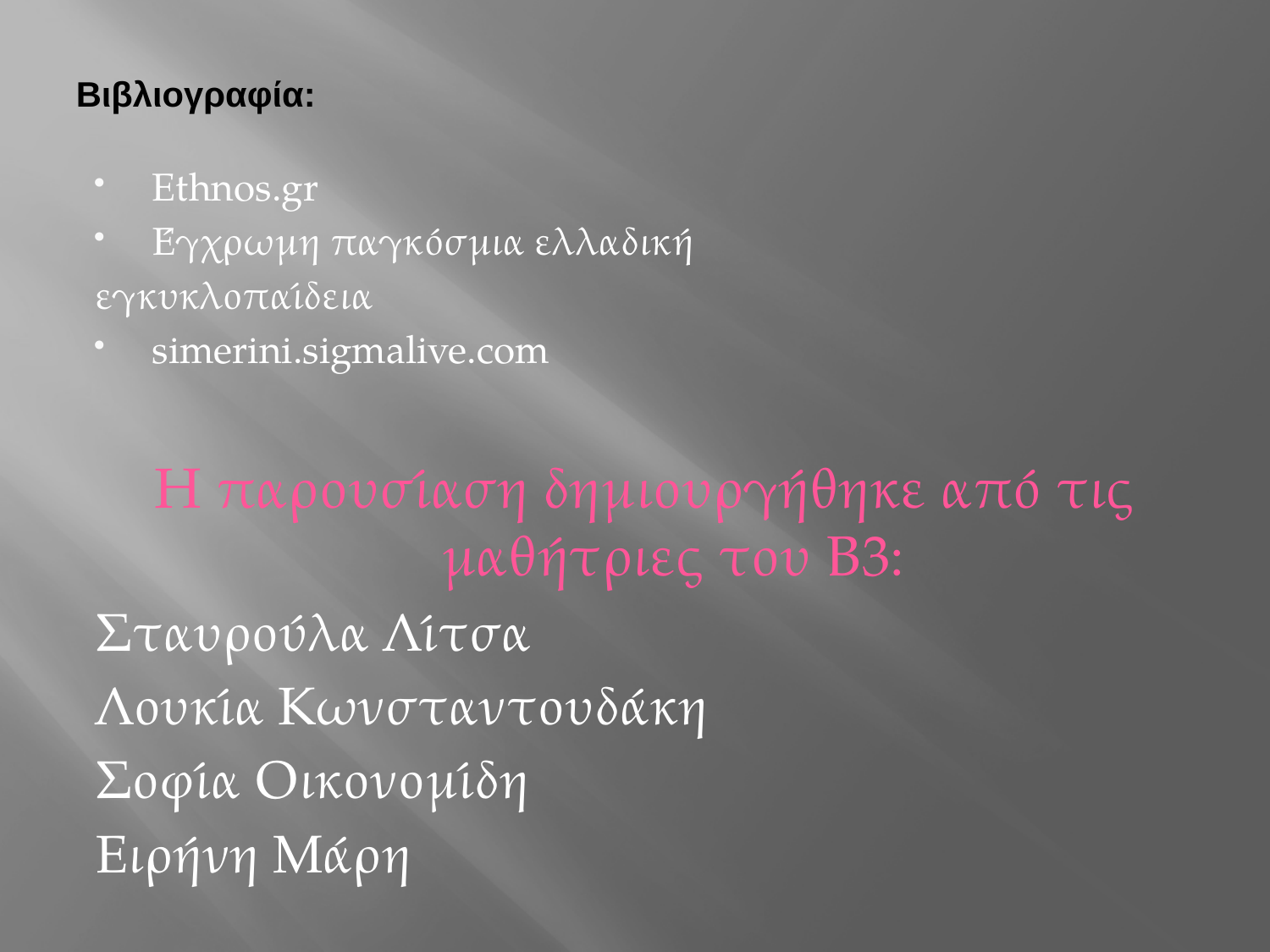

# Βιβλιογραφία:
Ethnos.gr
Έγχρωμη παγκόσμια ελλαδική
εγκυκλοπαίδεια
simerini.sigmalive.com

Η παρουσίαση δημιουργήθηκε από τις μαθήτριες του Β3:
Σταυρούλα Λίτσα
Λουκία Κωνσταντουδάκη
Σοφία Οικονομίδη
Ειρήνη Μάρη